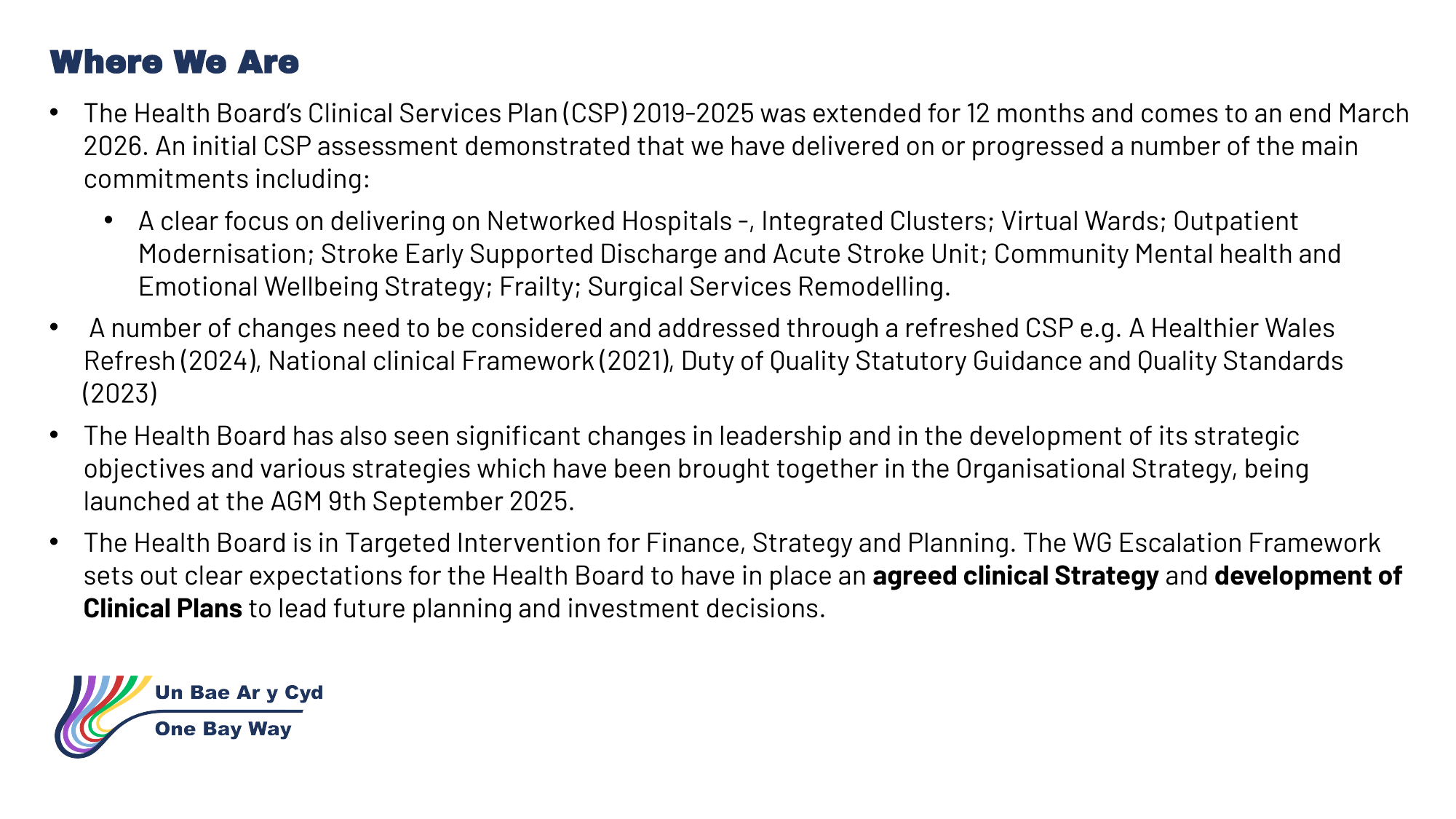

Where We Are
The Health Board’s Clinical Services Plan (CSP) 2019-2025 was extended for 12 months and comes to an end March 2026. An initial CSP assessment demonstrated that we have delivered on or progressed a number of the main commitments including:
A clear focus on delivering on Networked Hospitals -, Integrated Clusters; Virtual Wards; Outpatient Modernisation; Stroke Early Supported Discharge and Acute Stroke Unit; Community Mental health and Emotional Wellbeing Strategy; Frailty; Surgical Services Remodelling.
 A number of changes need to be considered and addressed through a refreshed CSP e.g. A Healthier Wales Refresh (2024), National clinical Framework (2021), Duty of Quality Statutory Guidance and Quality Standards (2023)
The Health Board has also seen significant changes in leadership and in the development of its strategic objectives and various strategies which have been brought together in the Organisational Strategy, being launched at the AGM 9th September 2025.
The Health Board is in Targeted Intervention for Finance, Strategy and Planning. The WG Escalation Framework sets out clear expectations for the Health Board to have in place an agreed clinical Strategy and development of  Clinical Plans to lead future planning and investment decisions.